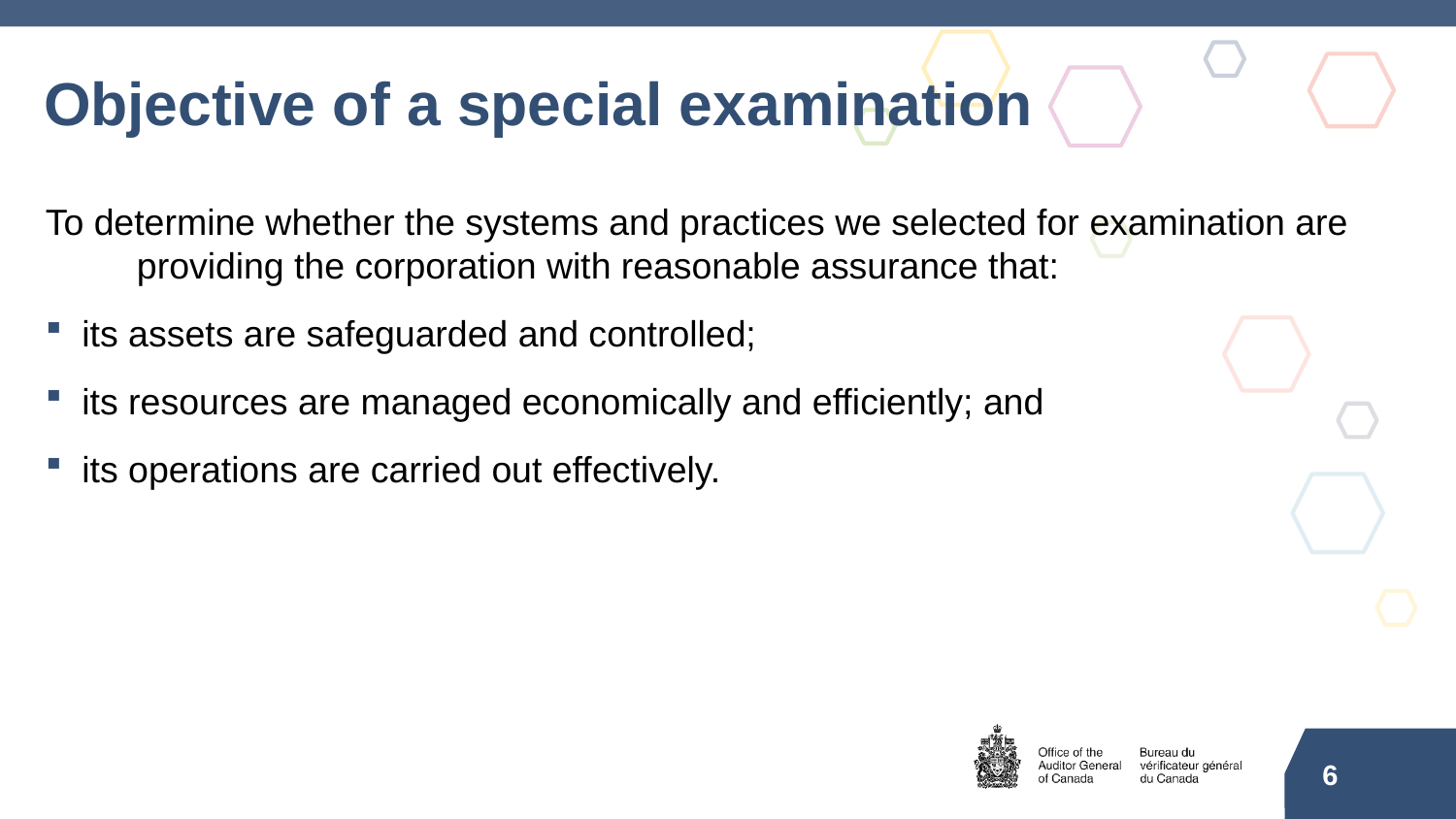

# Objective of a special examination
To determine whether the systems and practices we selected for examination are               providing the corporation with reasonable assurance that:
its assets are safeguarded and controlled;
its resources are managed economically and efficiently; and
its operations are carried out effectively.